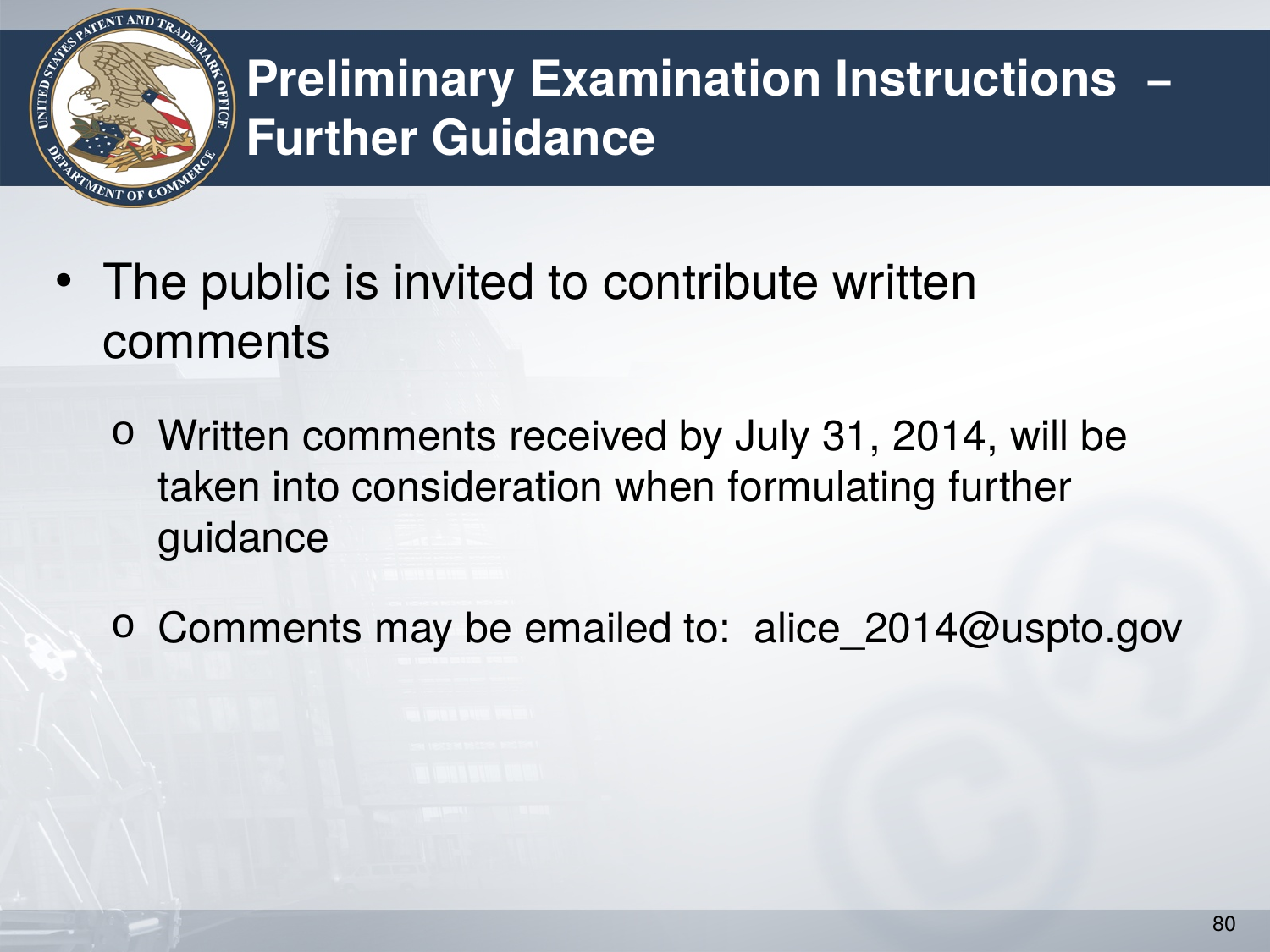

# Preliminary Examination Instructions  − Further Guidance
The public is invited to contribute written comments
Written comments received by July 31, 2014, will be taken into consideration when formulating further guidance
Comments may be emailed to:  alice_2014@uspto.gov

80